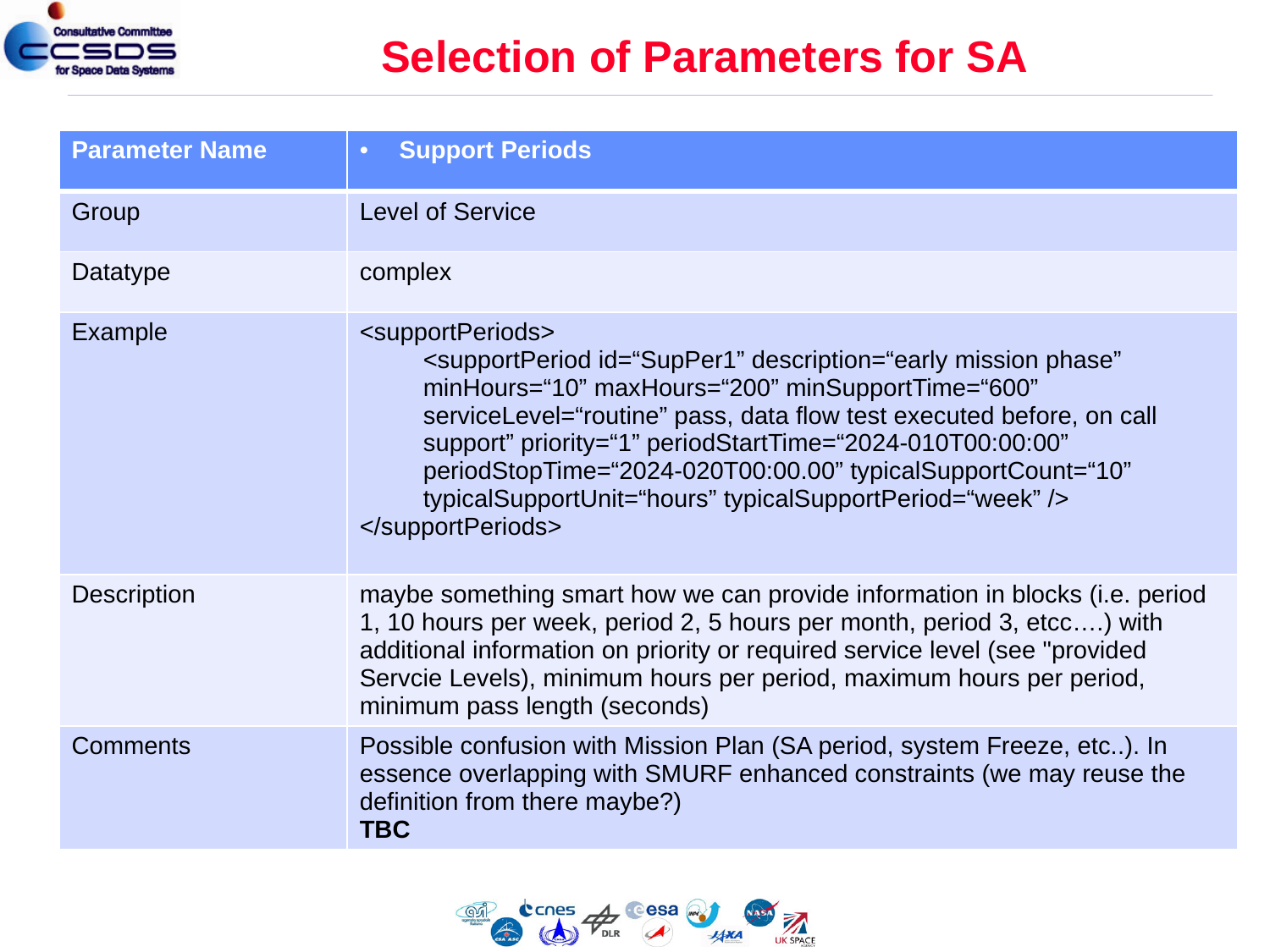

# Selection of Parameters for SA
| Parameter Name | Support Periods |
| --- | --- |
| Group | Level of Service |
| Datatype | complex |
| Example | <supportPeriods> <supportPeriod id=“SupPer1” description=“early mission phase” minHours=“10” maxHours=“200” minSupportTime=“600” serviceLevel=“routine” pass, data flow test executed before, on call support” priority=“1” periodStartTime=“2024-010T00:00:00” periodStopTime=“2024-020T00:00.00” typicalSupportCount=“10” typicalSupportUnit=“hours” typicalSupportPeriod=“week” /> </supportPeriods> |
| Description | maybe something smart how we can provide information in blocks (i.e. period 1, 10 hours per week, period 2, 5 hours per month, period 3, etcc….) with additional information on priority or required service level (see "provided Servcie Levels), minimum hours per period, maximum hours per period, minimum pass length (seconds) |
| Comments | Possible confusion with Mission Plan (SA period, system Freeze, etc..). In essence overlapping with SMURF enhanced constraints (we may reuse the definition from there maybe?) TBC |